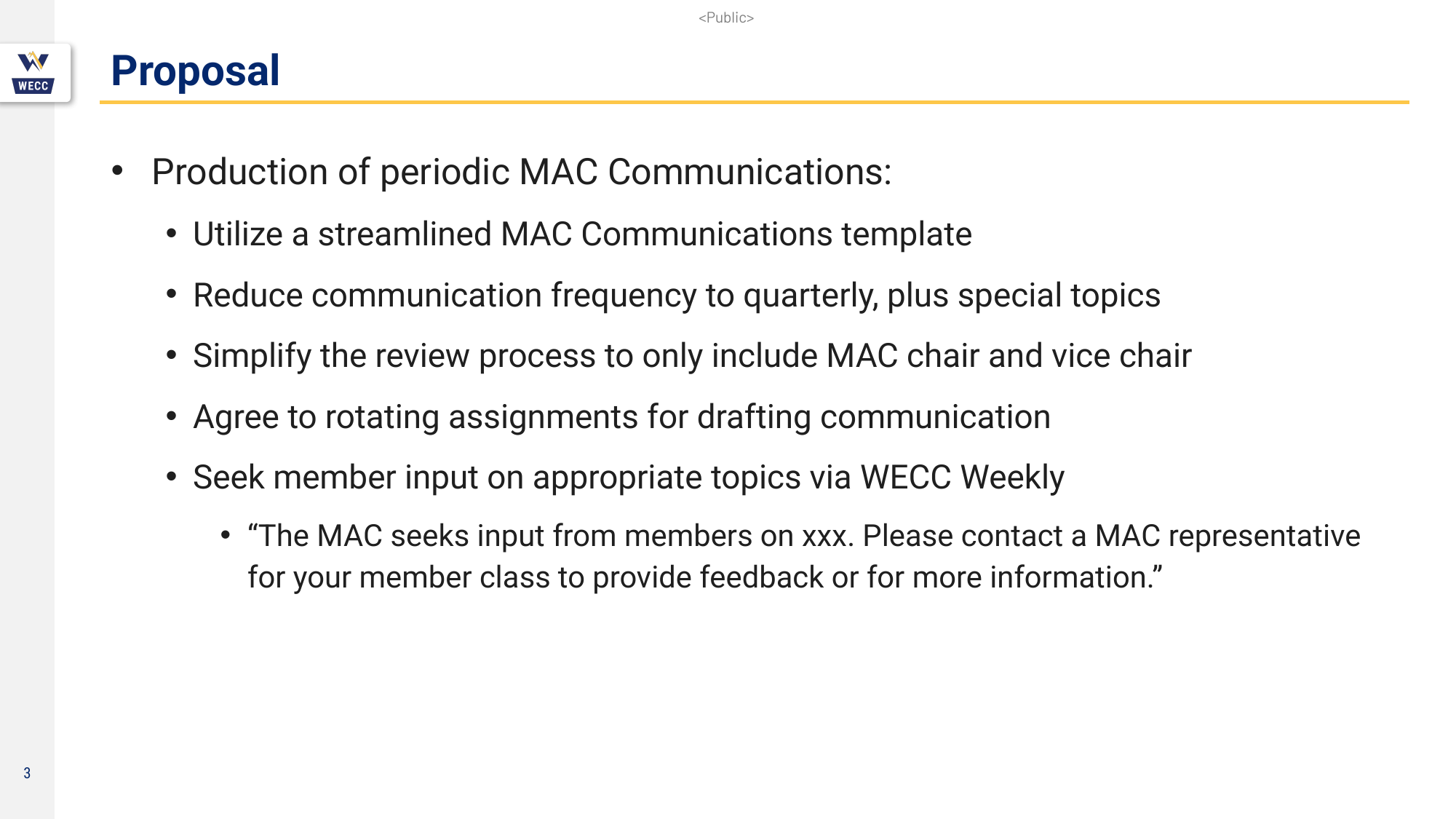

# Proposal
Production of periodic MAC Communications:
Utilize a streamlined MAC Communications template
Reduce communication frequency to quarterly, plus special topics
Simplify the review process to only include MAC chair and vice chair
Agree to rotating assignments for drafting communication
Seek member input on appropriate topics via WECC Weekly
“The MAC seeks input from members on xxx. Please contact a MAC representative for your member class to provide feedback or for more information.”